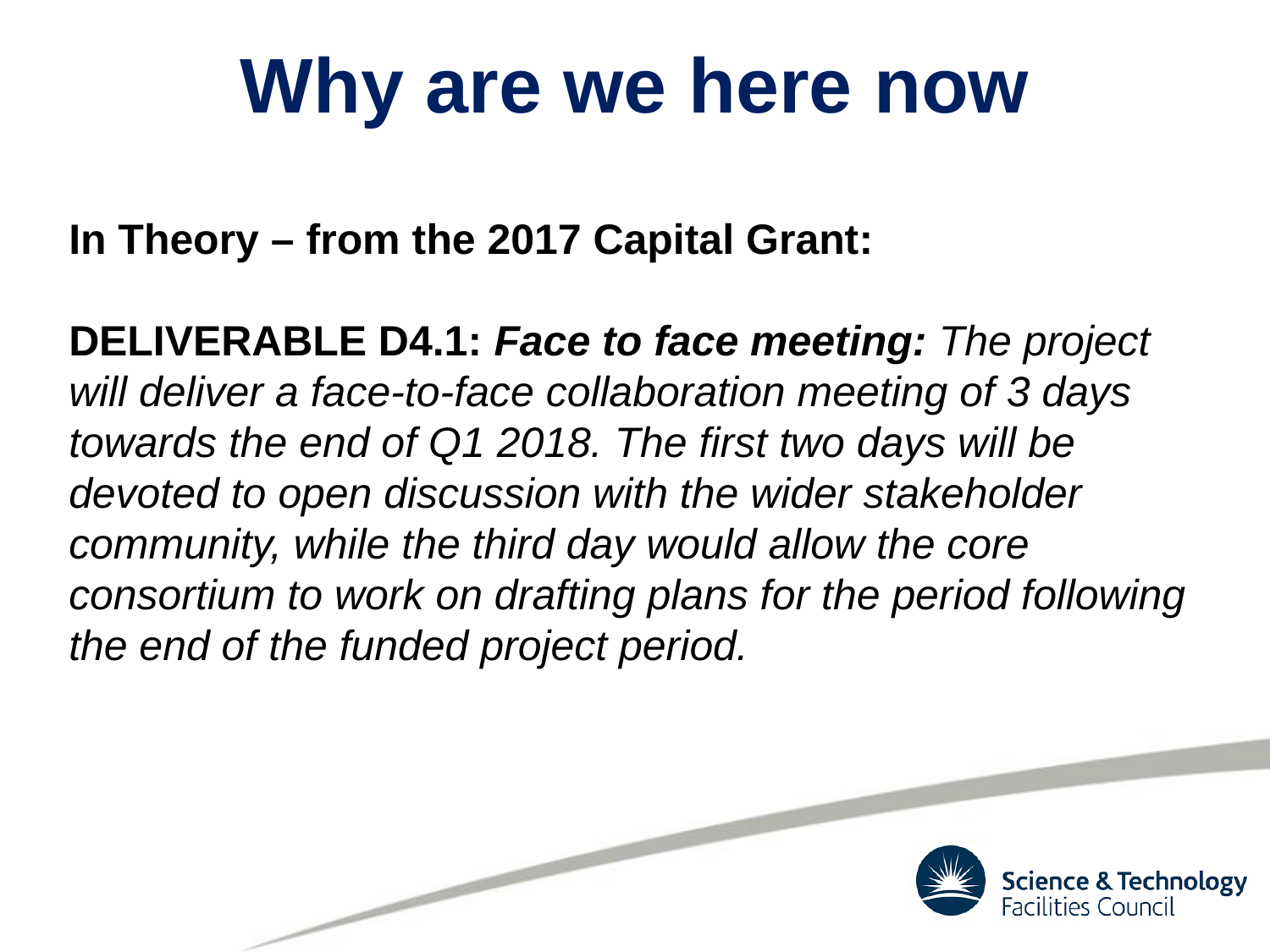

# Why are we here now
In Theory – from the 2017 Capital Grant:

DELIVERABLE D4.1: Face to face meeting: The project will deliver a face-to-face collaboration meeting of 3 days towards the end of Q1 2018. The first two days will be devoted to open discussion with the wider stakeholder community, while the third day would allow the core consortium to work on drafting plans for the period following the end of the funded project period.